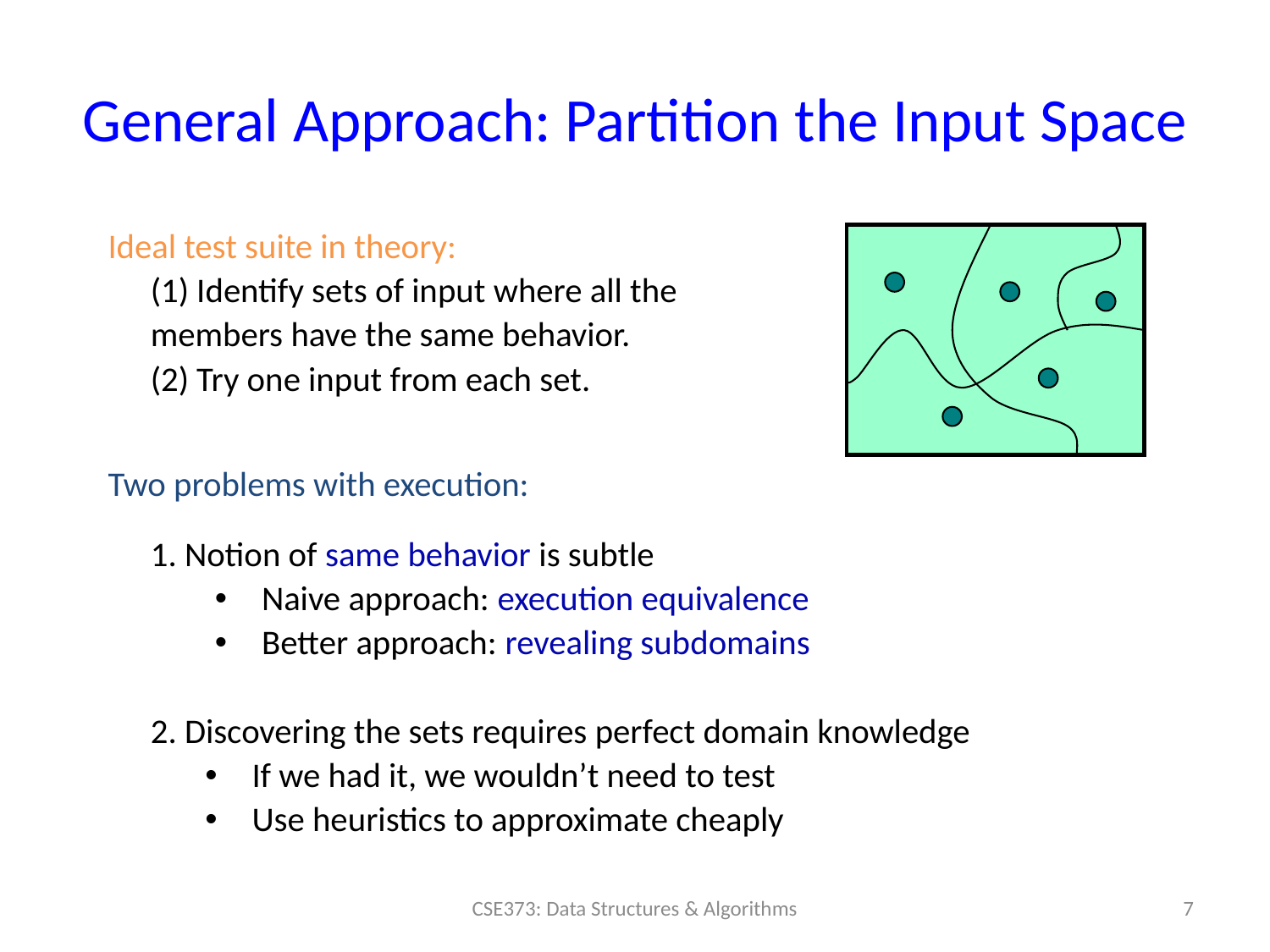

# General Approach: Partition the Input Space
Ideal test suite in theory:
(1) Identify sets of input where all the
members have the same behavior.
(2) Try one input from each set.

Two problems with execution:

1. Notion of same behavior is subtle
Naive approach: execution equivalence
Better approach: revealing subdomains

2. Discovering the sets requires perfect domain knowledge
If we had it, we wouldn’t need to test
Use heuristics to approximate cheaply

7
CSE373: Data Structures & Algorithms